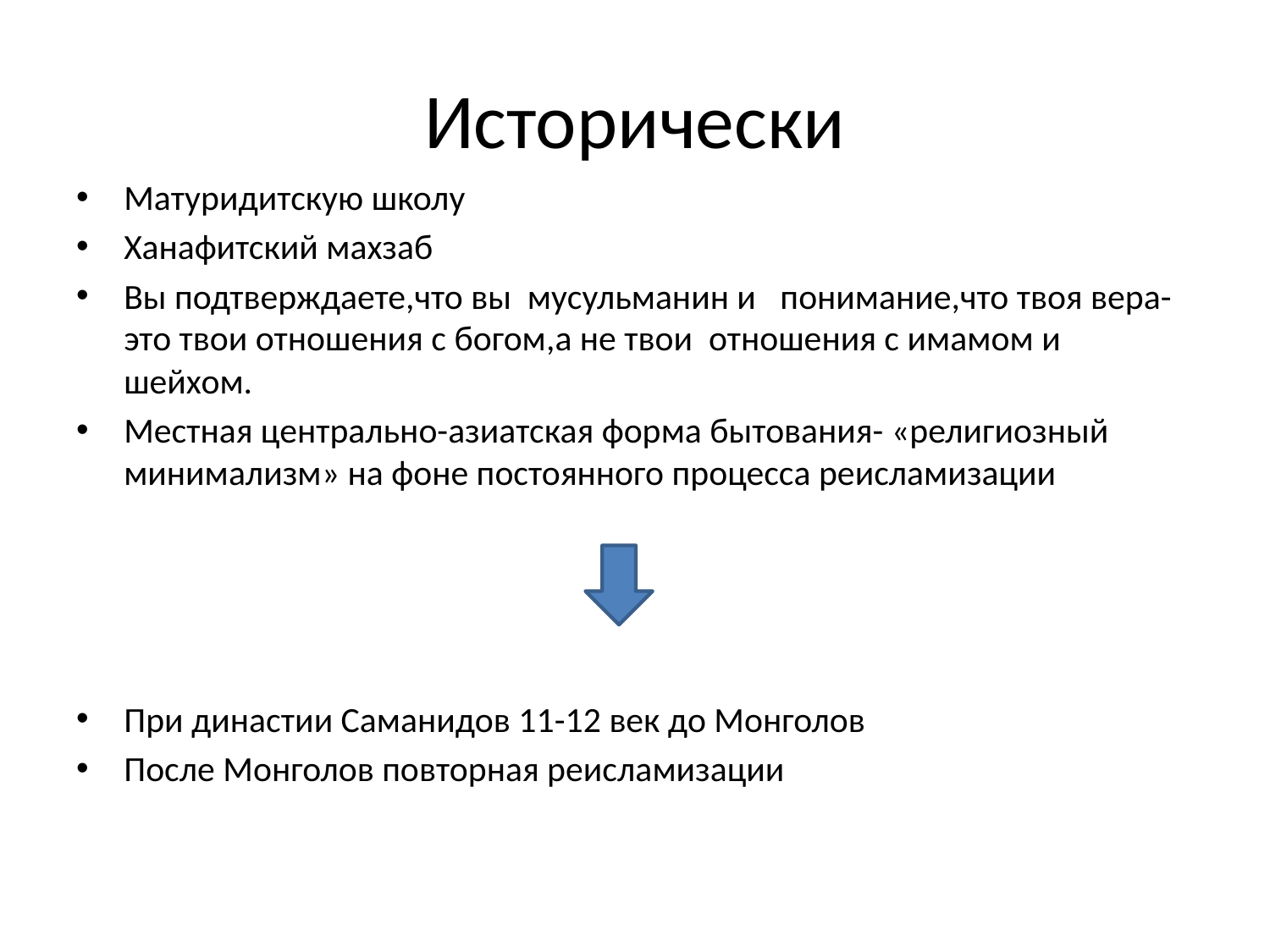

# Исторически
Матуридитскую школу
Ханафитский махзаб
Вы подтверждаете,что вы  мусульманин и   понимание,что твоя вера-это твои отношения с богом,а не твои  отношения с имамом и шейхом.
Местная центрально-азиатская форма бытования- «религиозный минимализм» на фоне постоянного процесса реисламизации

При династии Саманидов 11-12 век до Монголов
После Монголов повторная реисламизации